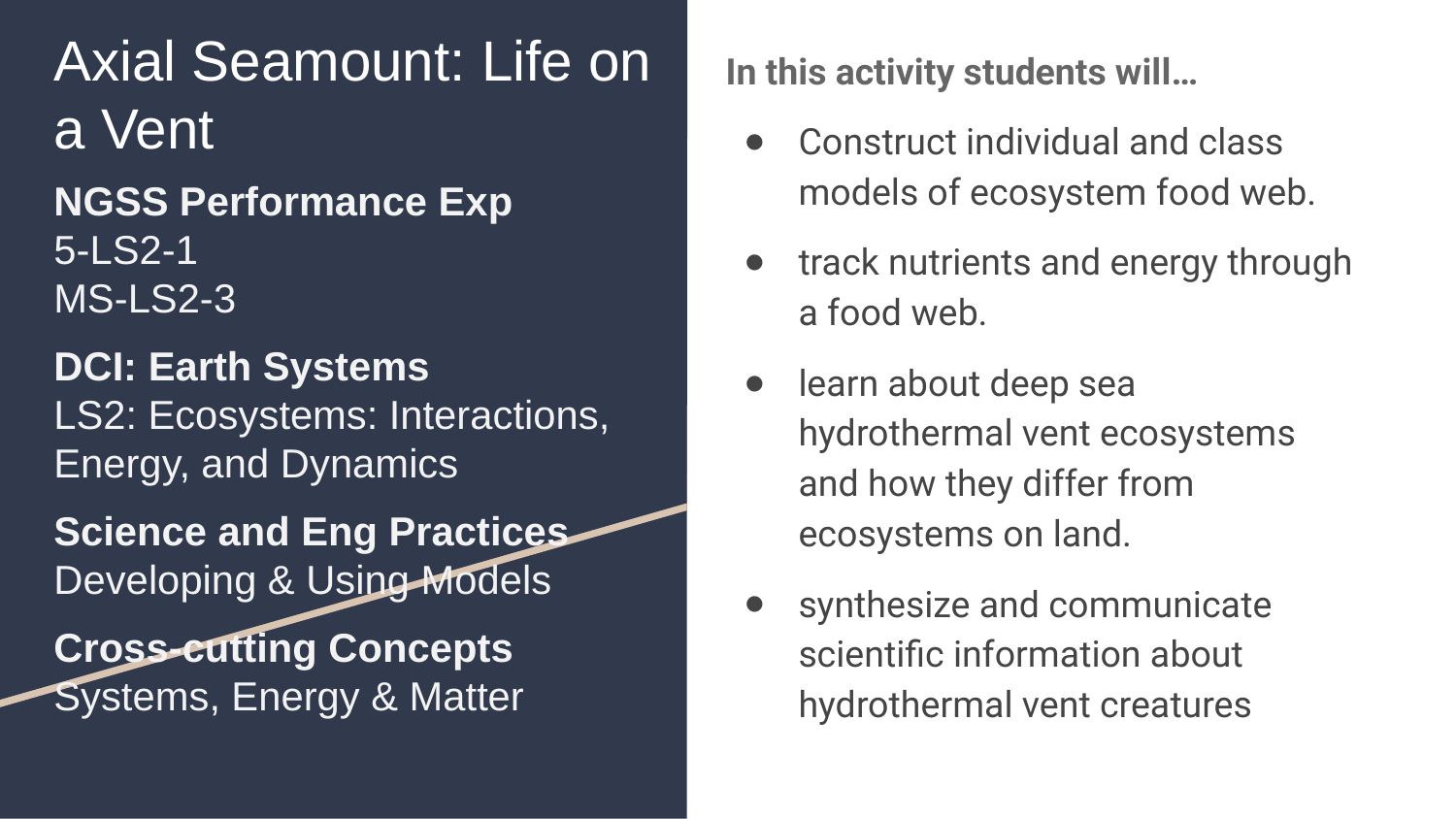

# Axial Seamount: Life on a Vent

NGSS Performance Exp
5-LS2-1
MS-LS2-3

DCI: Earth Systems
LS2: Ecosystems: Interactions, Energy, and Dynamics

Science and Eng Practices
Developing & Using Models

Cross-cutting Concepts
Systems, Energy & Matter
In this activity students will…
Construct individual and class models of ecosystem food web.
track nutrients and energy through a food web.
learn about deep sea hydrothermal vent ecosystems and how they differ from ecosystems on land.
synthesize and communicate scientific information about hydrothermal vent creatures